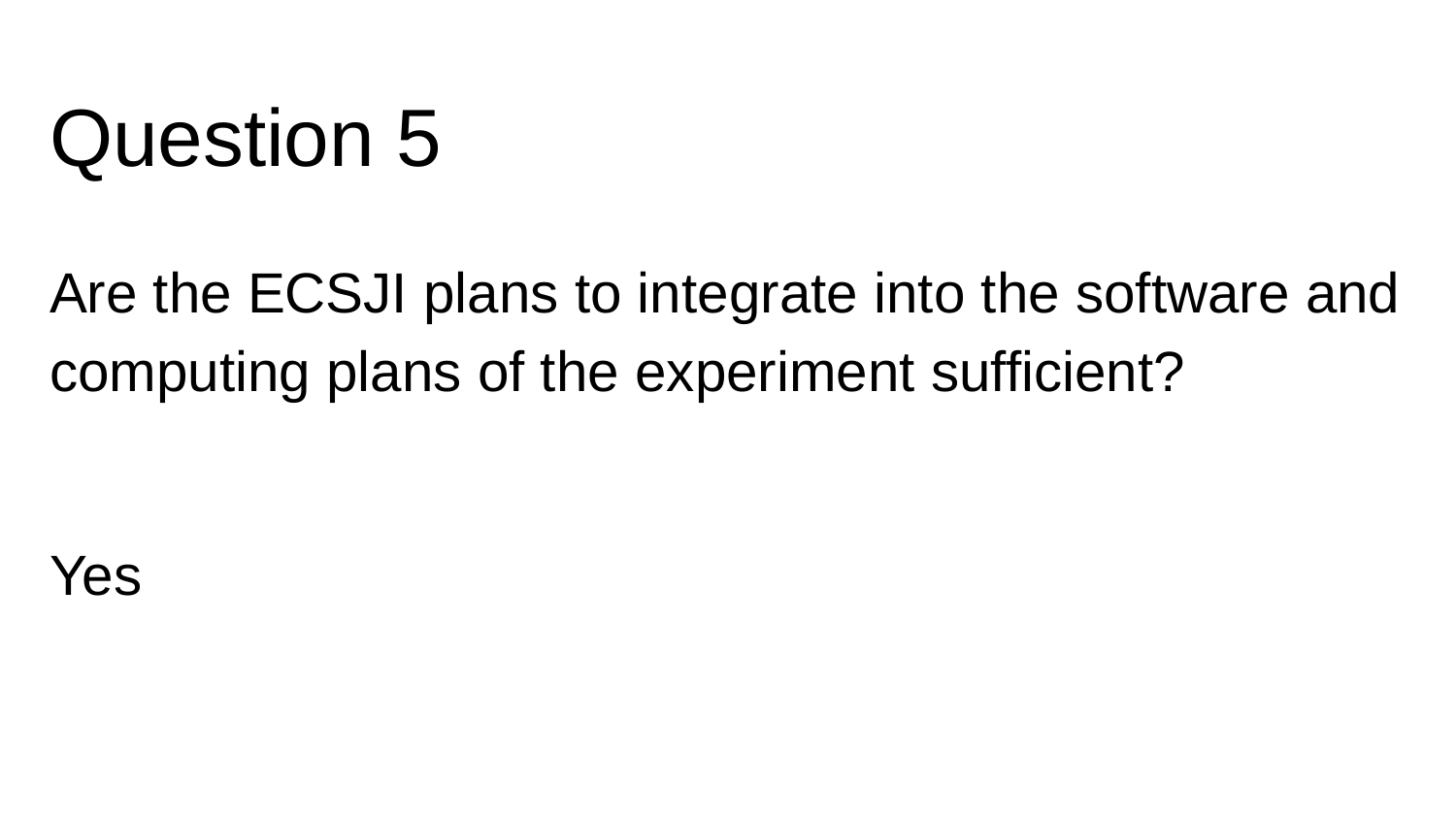

# Question 5
Are the ECSJI plans to integrate into the software and computing plans of the experiment sufficient?

Yes